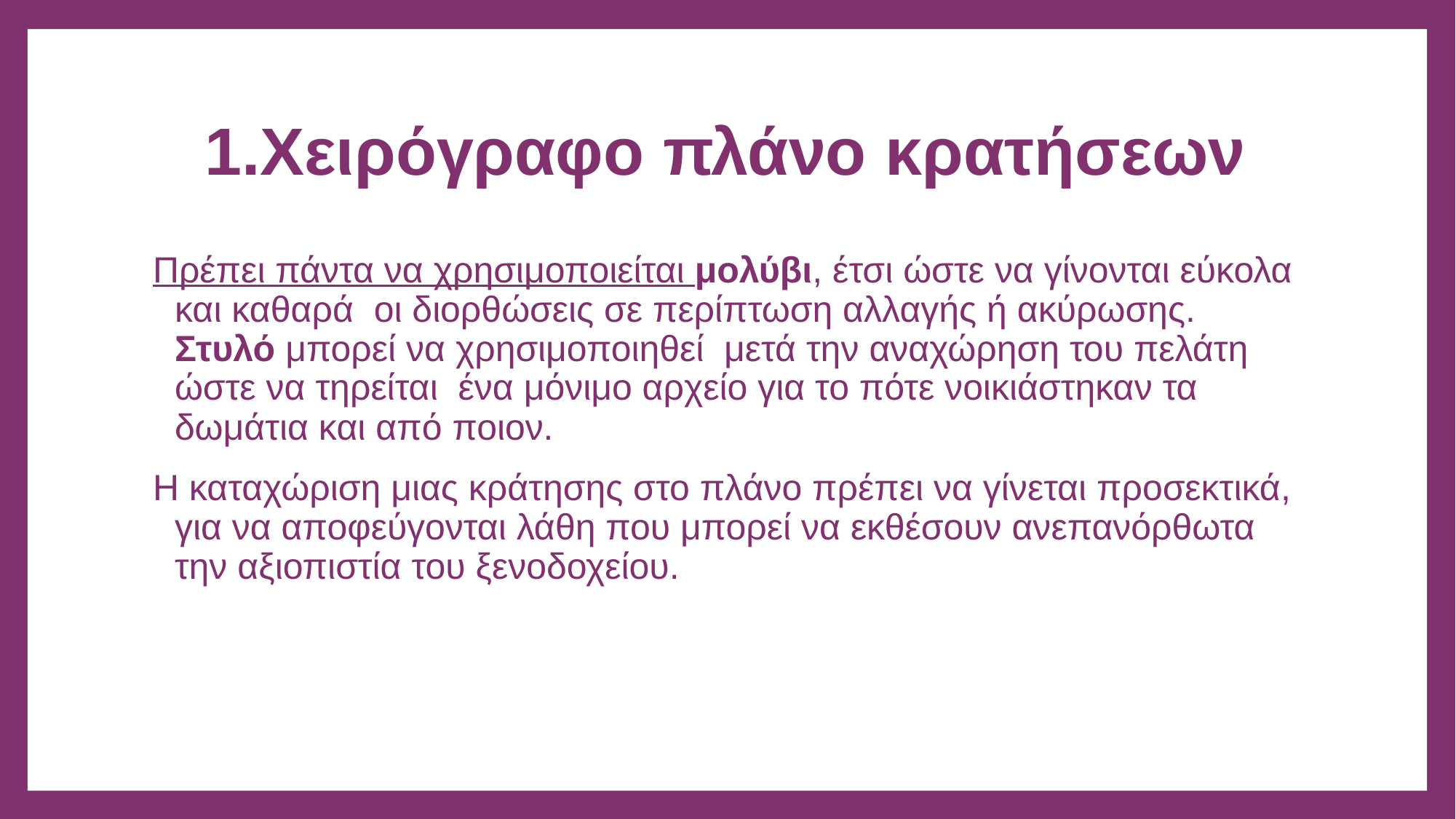

# 1.Χειρόγραφο πλάνο κρατήσεων
Πρέπει πάντα να χρησιμοποιείται μολύβι, έτσι ώστε να γίνονται εύκολα και καθαρά  οι διορθώσεις σε περίπτωση αλλαγής ή ακύρωσης. Στυλό μπορεί να χρησιμοποιηθεί  μετά την αναχώρηση του πελάτη ώστε να τηρείται  ένα μόνιμο αρχείο για το πότε νοικιάστηκαν τα δωμάτια και από ποιον.
Η καταχώριση μιας κράτησης στο πλάνο πρέπει να γίνεται προσεκτικά, για να αποφεύγονται λάθη που μπορεί να εκθέσουν ανεπανόρθωτα την αξιοπιστία του ξενοδοχείου.